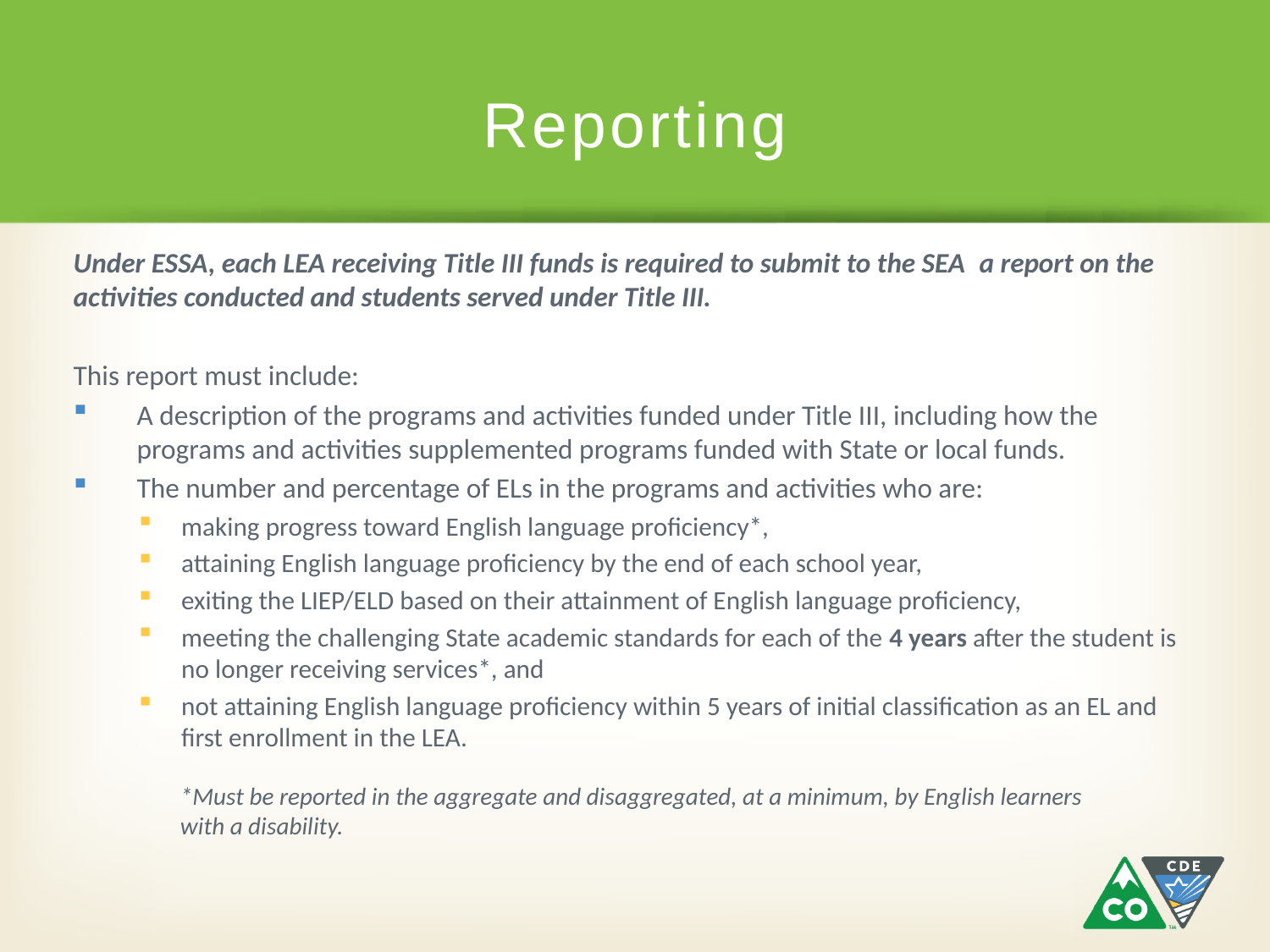

# Reporting
Under ESSA, each LEA receiving Title III funds is required to submit to the SEA  a report on the activities conducted and students served under Title III.

This report must include:
A description of the programs and activities funded under Title III, including how the programs and activities supplemented programs funded with State or local funds.
The number and percentage of ELs in the programs and activities who are:
making progress toward English language proficiency*,
attaining English language proficiency by the end of each school year,
exiting the LIEP/ELD based on their attainment of English language proficiency,
meeting the challenging State academic standards for each of the 4 years after the student is no longer receiving services*, and
not attaining English language proficiency within 5 years of initial classification as an EL and first enrollment in the LEA.

*Must be reported in the aggregate and disaggregated, at a minimum, by English learners with a disability.